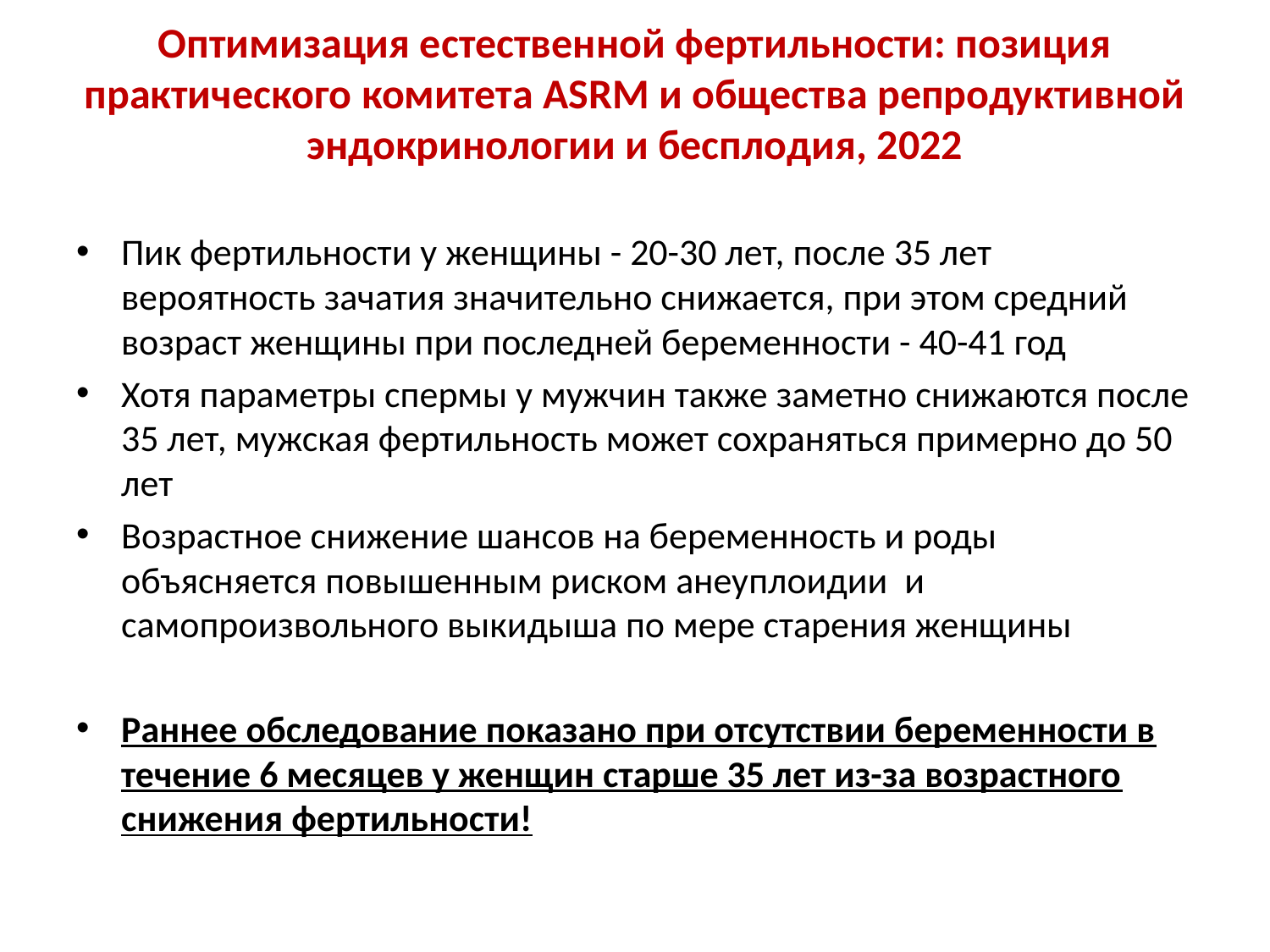

# Оптимизация естественной фертильности: позиция практического комитета ASRM и общества репродуктивной эндокринологии и бесплодия, 2022
Пик фертильности у женщины - 20-30 лет, после 35 лет вероятность зачатия значительно снижается, при этом средний возраст женщины при последней беременности - 40-41 год
Хотя параметры спермы у мужчин также заметно снижаются после 35 лет, мужская фертильность может сохраняться примерно до 50 лет
Возрастное снижение шансов на беременность и роды объясняется повышенным риском анеуплоидии  и самопроизвольного выкидыша по мере старения женщины

Раннее обследование показано при отсутствии беременности в течение 6 месяцев у женщин старше 35 лет из-за возрастного снижения фертильности!